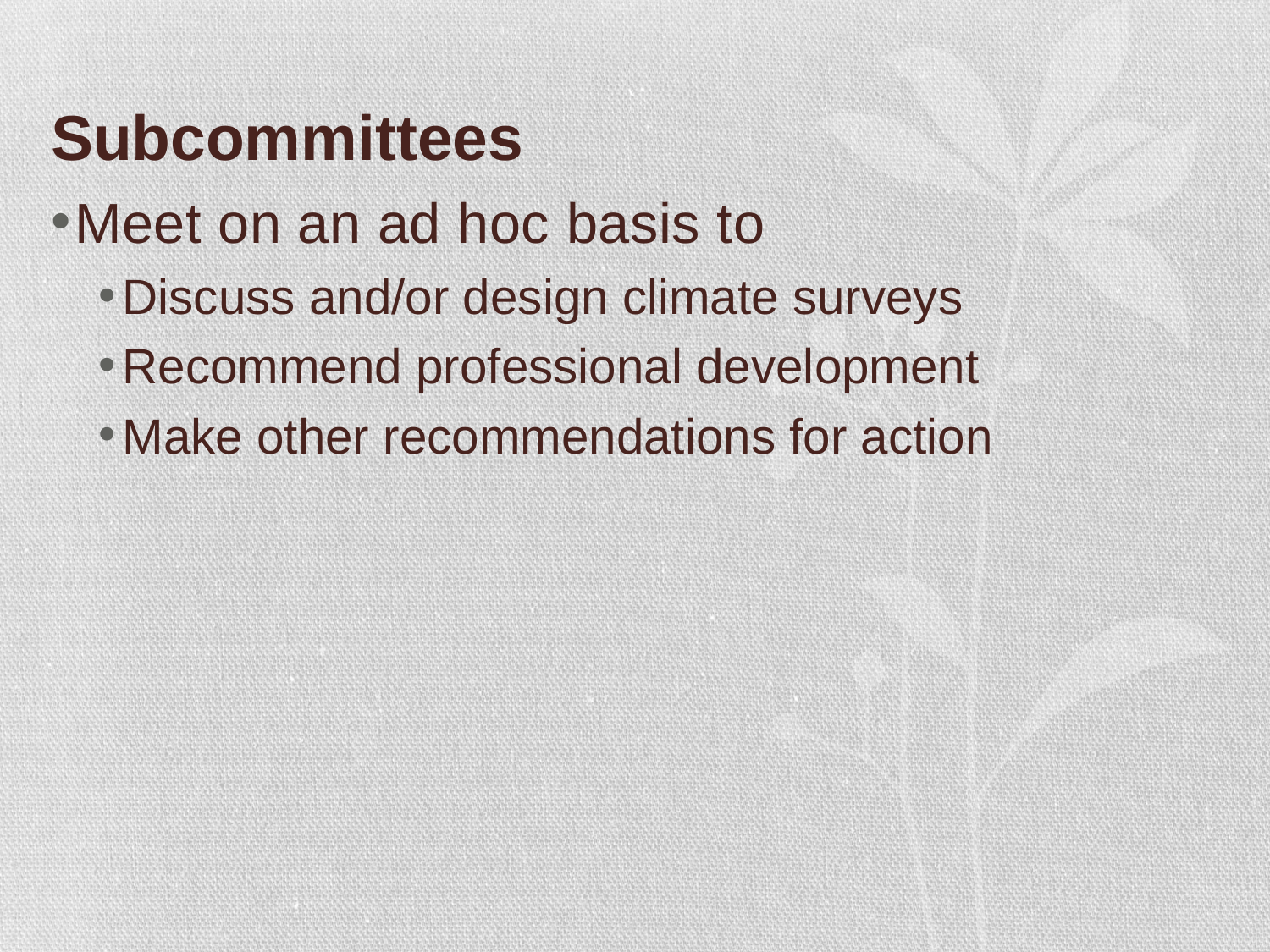

# Subcommittees
Meet on an ad hoc basis to
Discuss and/or design climate surveys
Recommend professional development
Make other recommendations for action